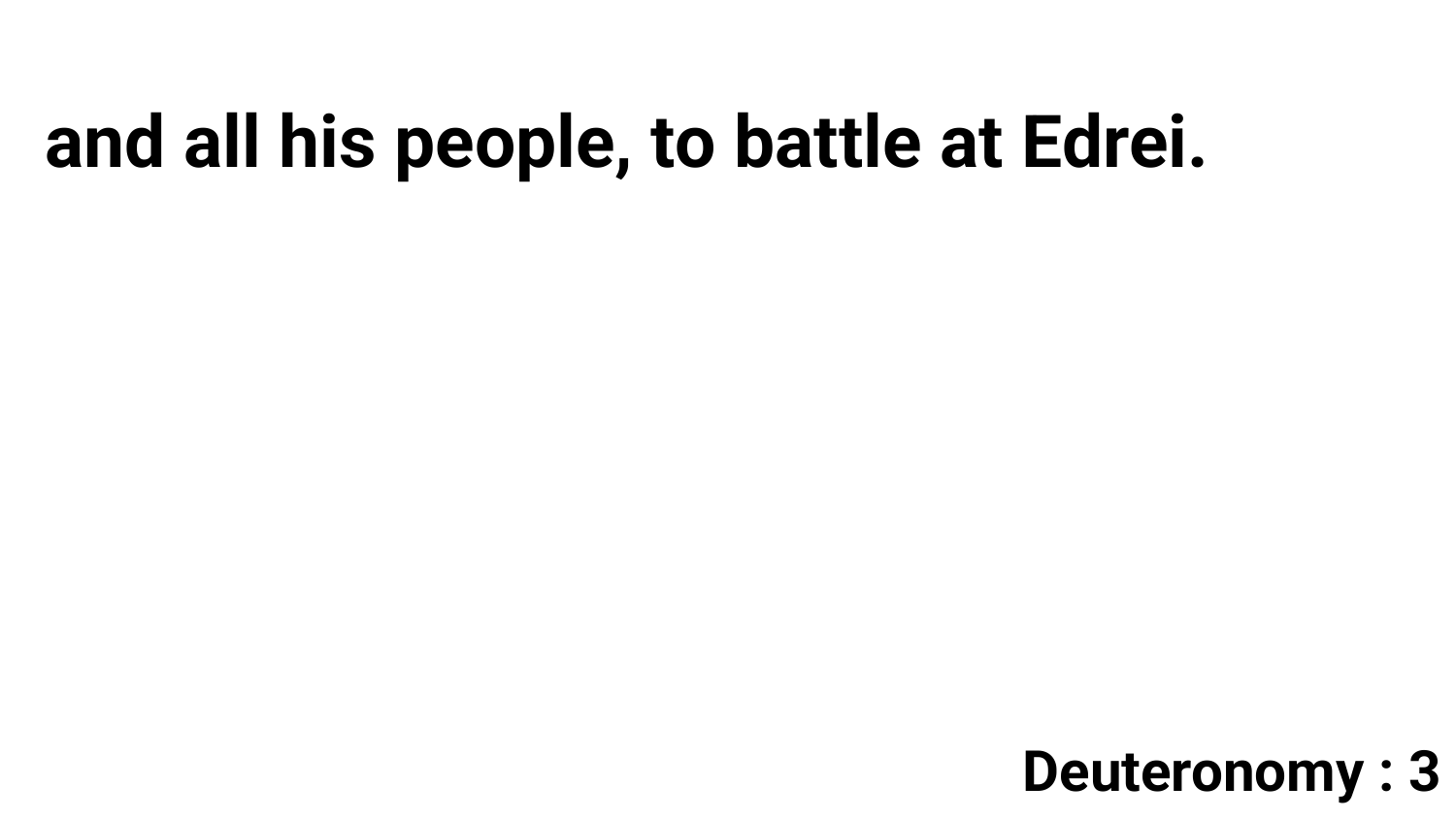

and all his people, to battle at Edrei.
Deuteronomy : 3